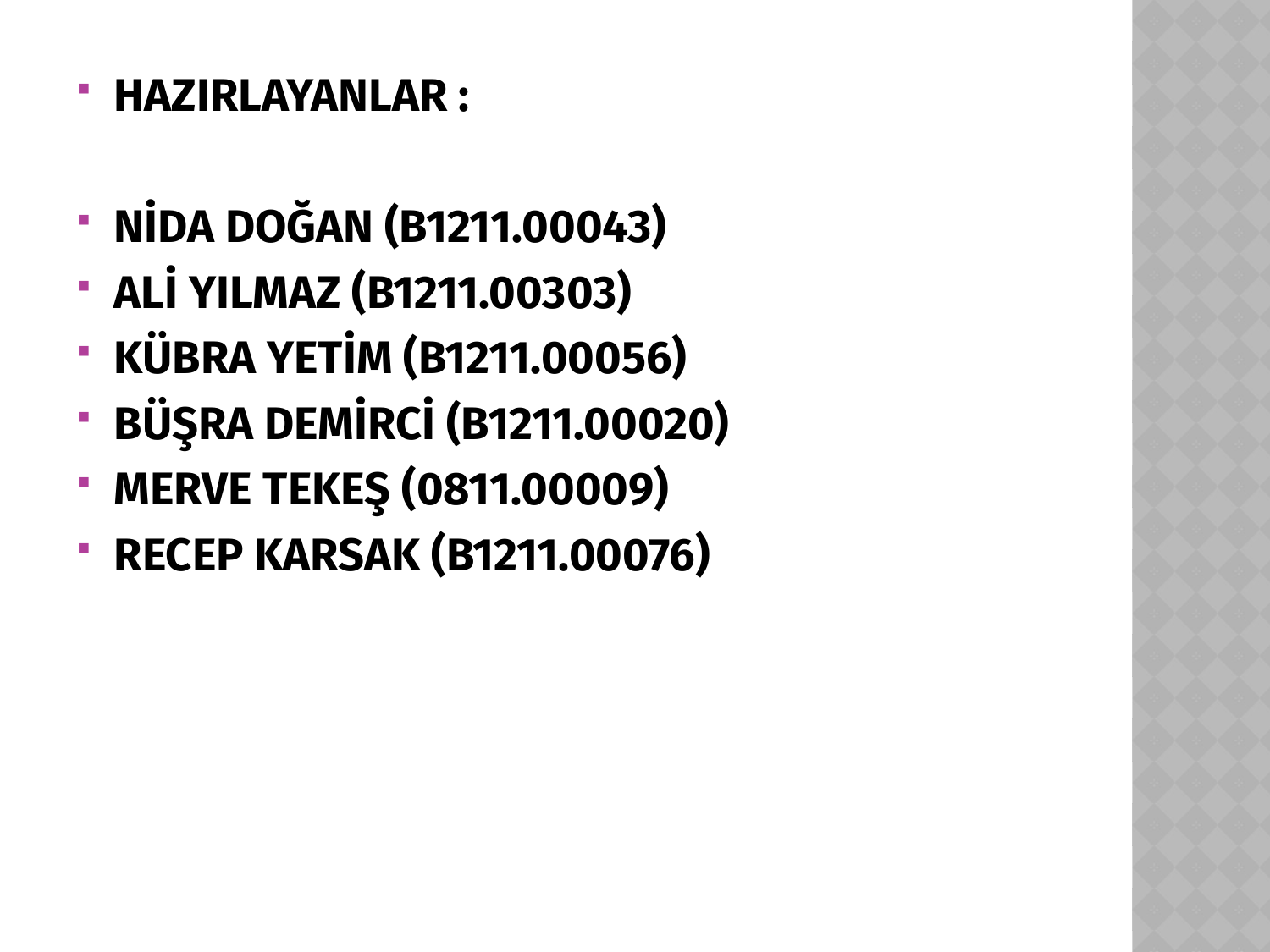

HAZIRLAYANLAR :

NİDA DOĞAN (B1211.00043)
ALİ YILMAZ (B1211.00303)
KÜBRA YETİM (B1211.00056)
BÜŞRA DEMİRCİ (B1211.00020)
MERVE TEKEŞ (0811.00009)
RECEP KARSAK (B1211.00076)